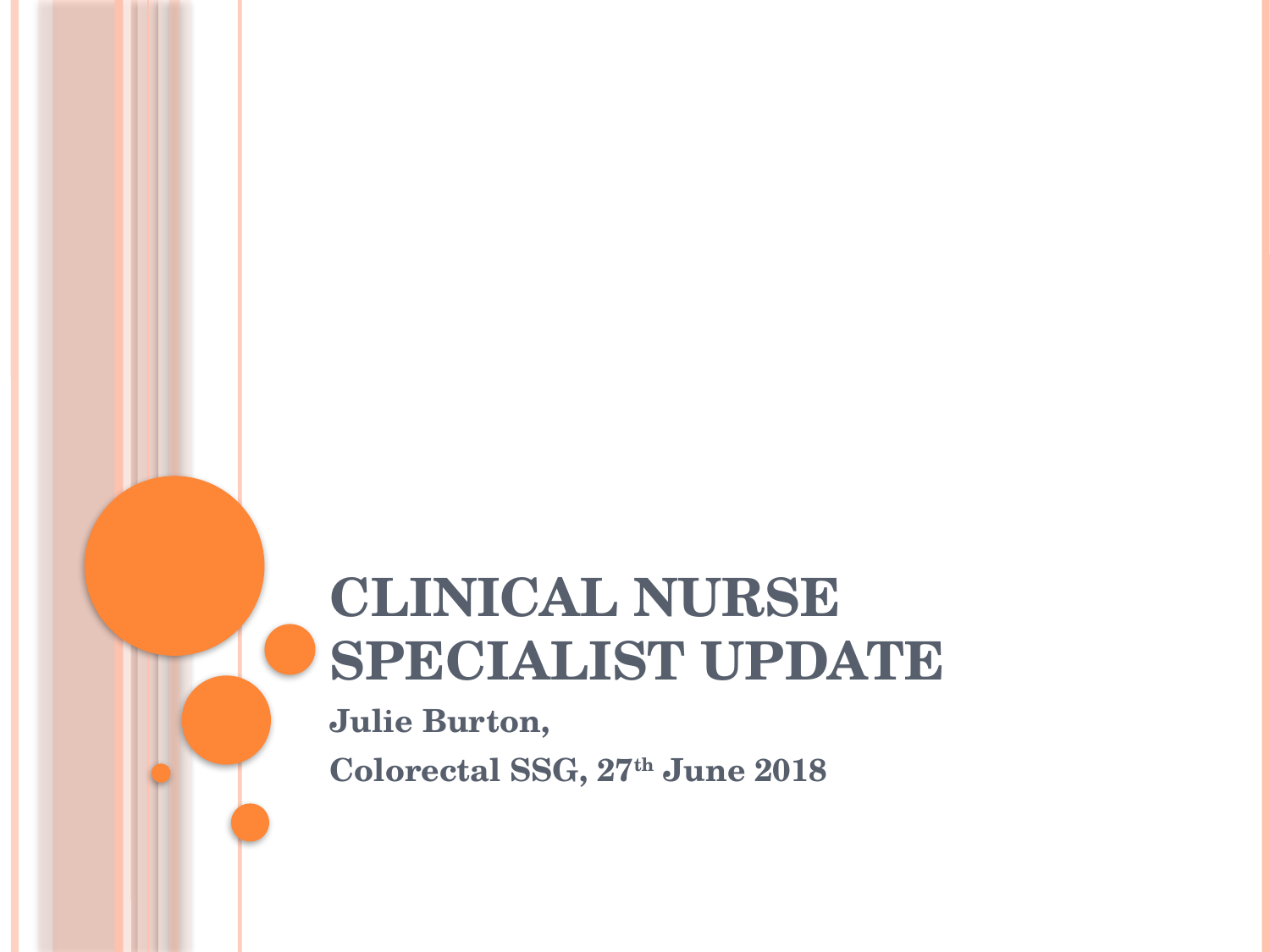

# Clinical Nurse Specialist Update
Julie Burton,
Colorectal SSG, 27th June 2018